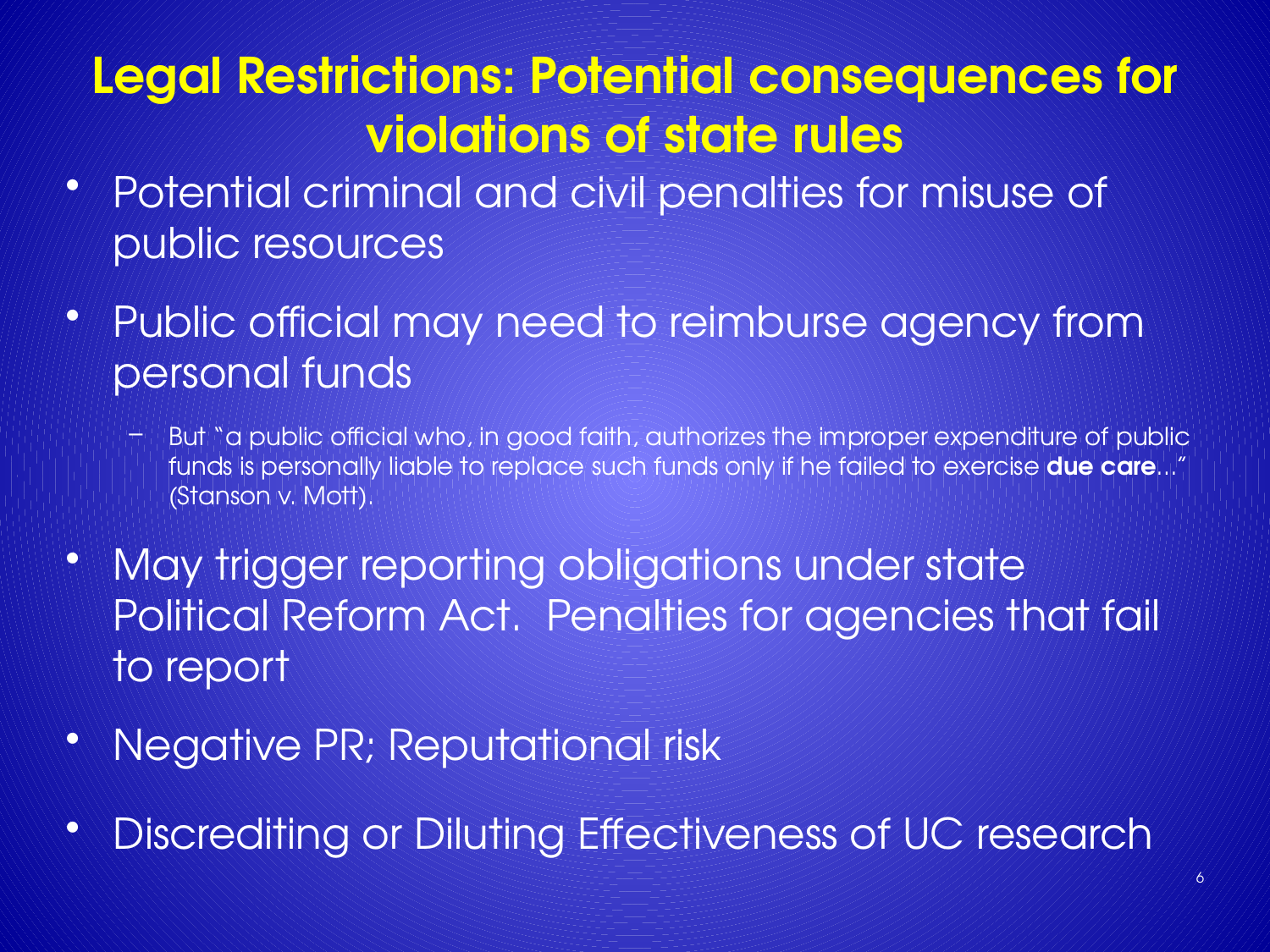

# Legal Restrictions: Potential consequences for violations of state rules
Potential criminal and civil penalties for misuse of public resources

Public official may need to reimburse agency from personal funds

But “a public official who, in good faith, authorizes the improper expenditure of public funds is personally liable to replace such funds only if he failed to exercise due care…” (Stanson v. Mott).

May trigger reporting obligations under state Political Reform Act.  Penalties for agencies that fail to report

Negative PR; Reputational risk

Discrediting or Diluting Effectiveness of UC research

6